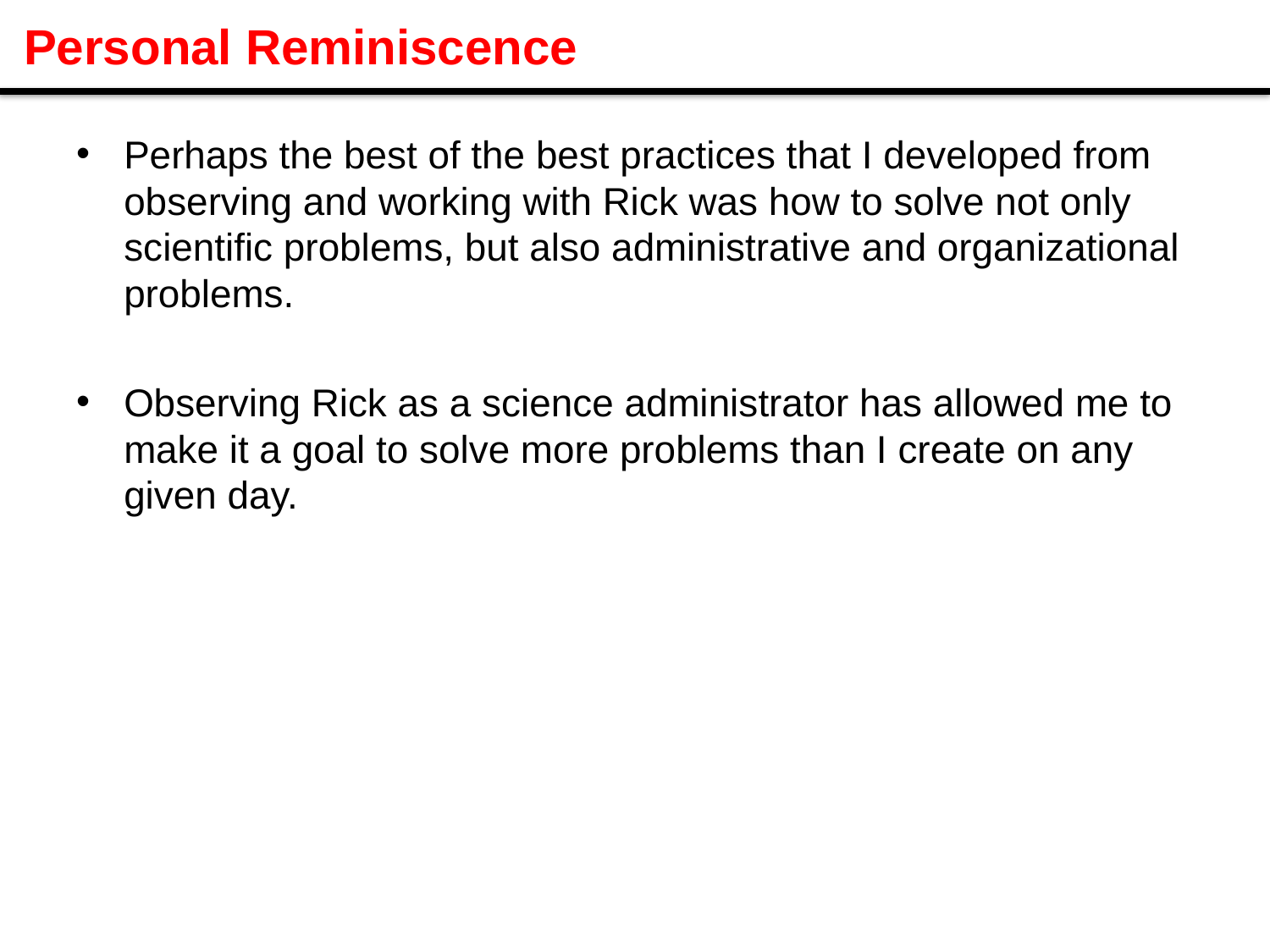

# Personal Reminiscence
Perhaps the best of the best practices that I developed from observing and working with Rick was how to solve not only scientific problems, but also administrative and organizational problems.

Observing Rick as a science administrator has allowed me to make it a goal to solve more problems than I create on any given day.